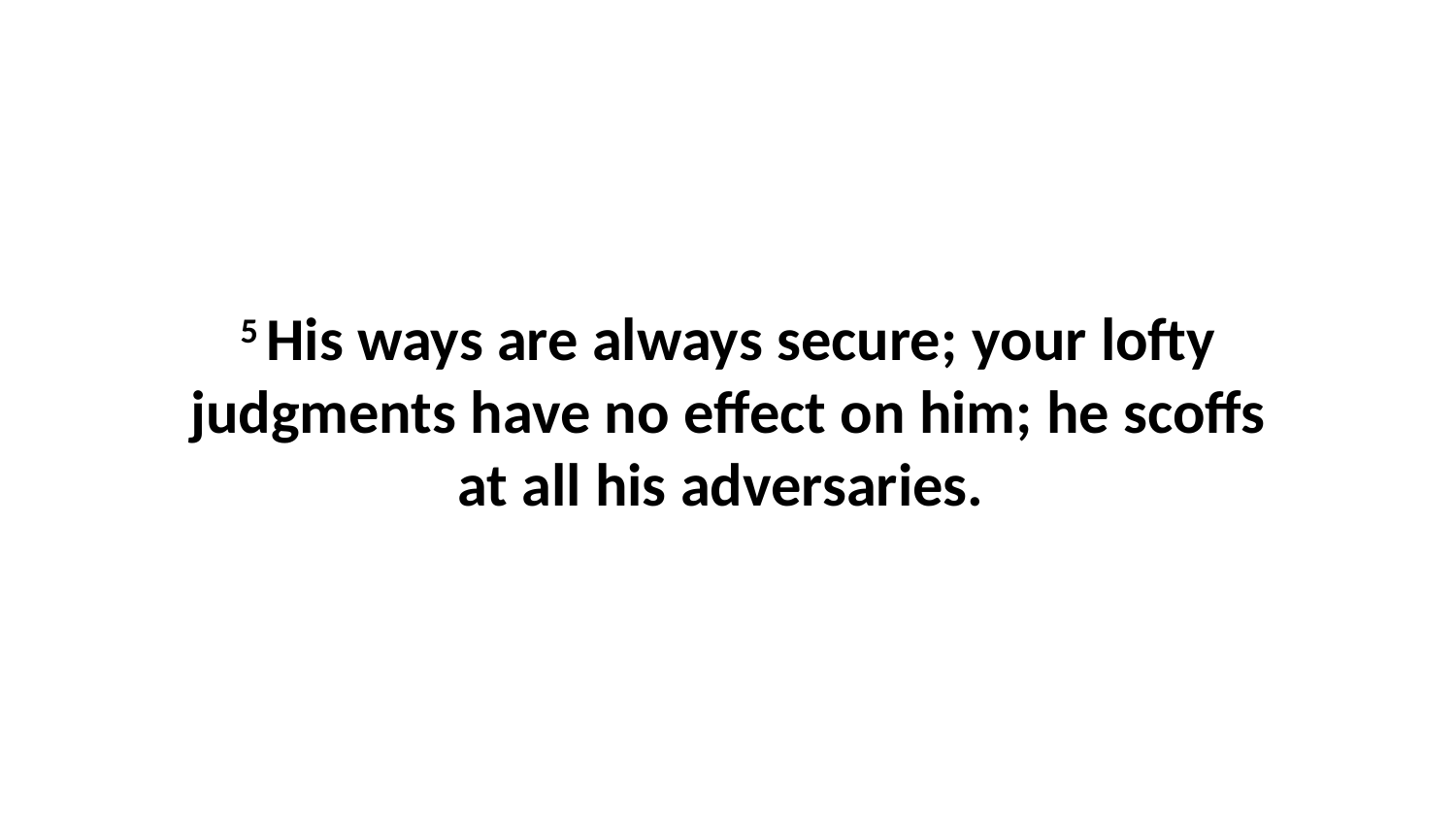

5 His ways are always secure; your lofty judgments have no effect on him; he scoffs at all his adversaries.